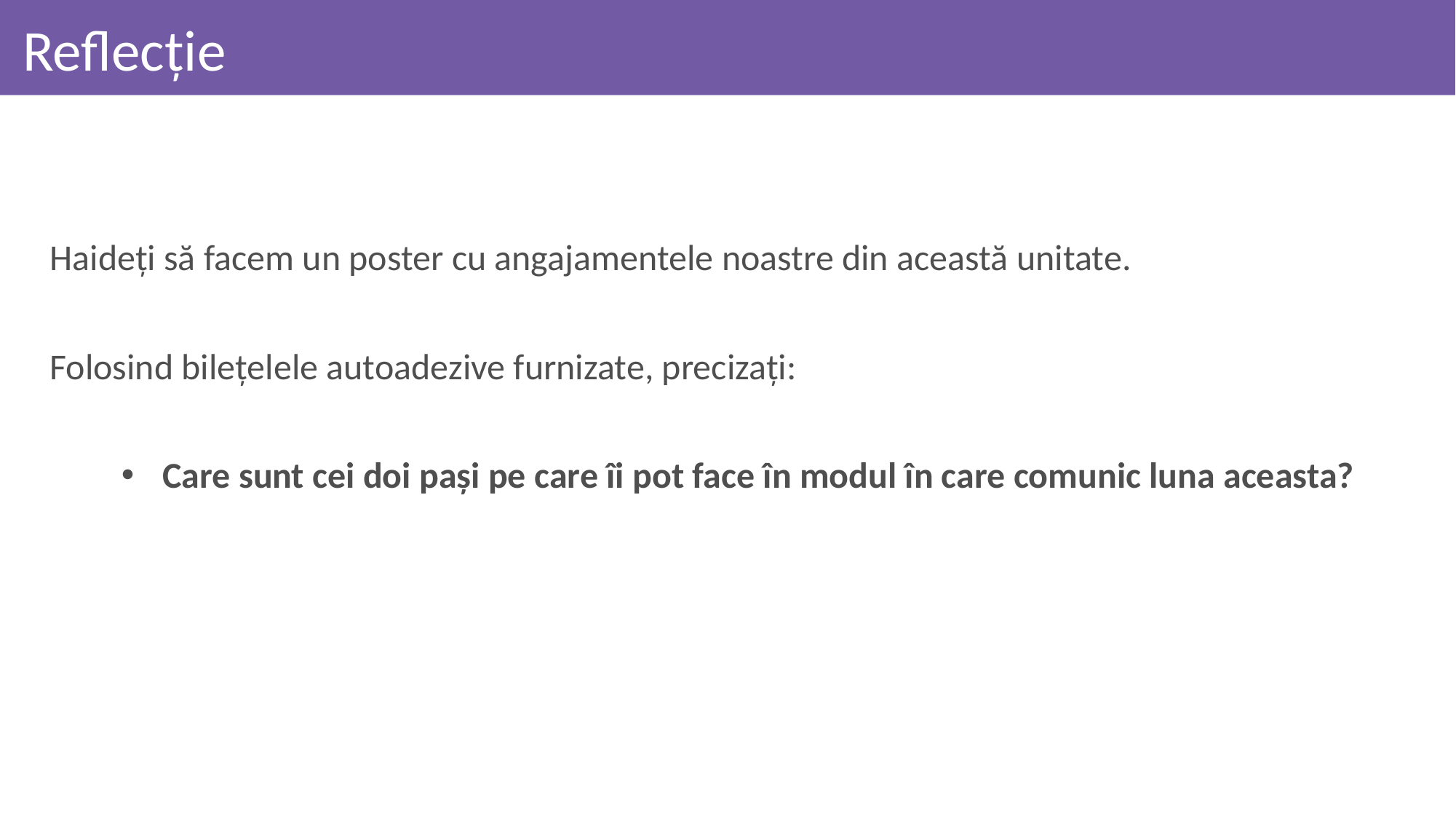

# Reflecție

Haideți să facem un poster cu angajamentele noastre din această unitate.

Folosind bilețelele autoadezive furnizate, precizați:

Care sunt cei doi pași pe care îi pot face în modul în care comunic luna aceasta?